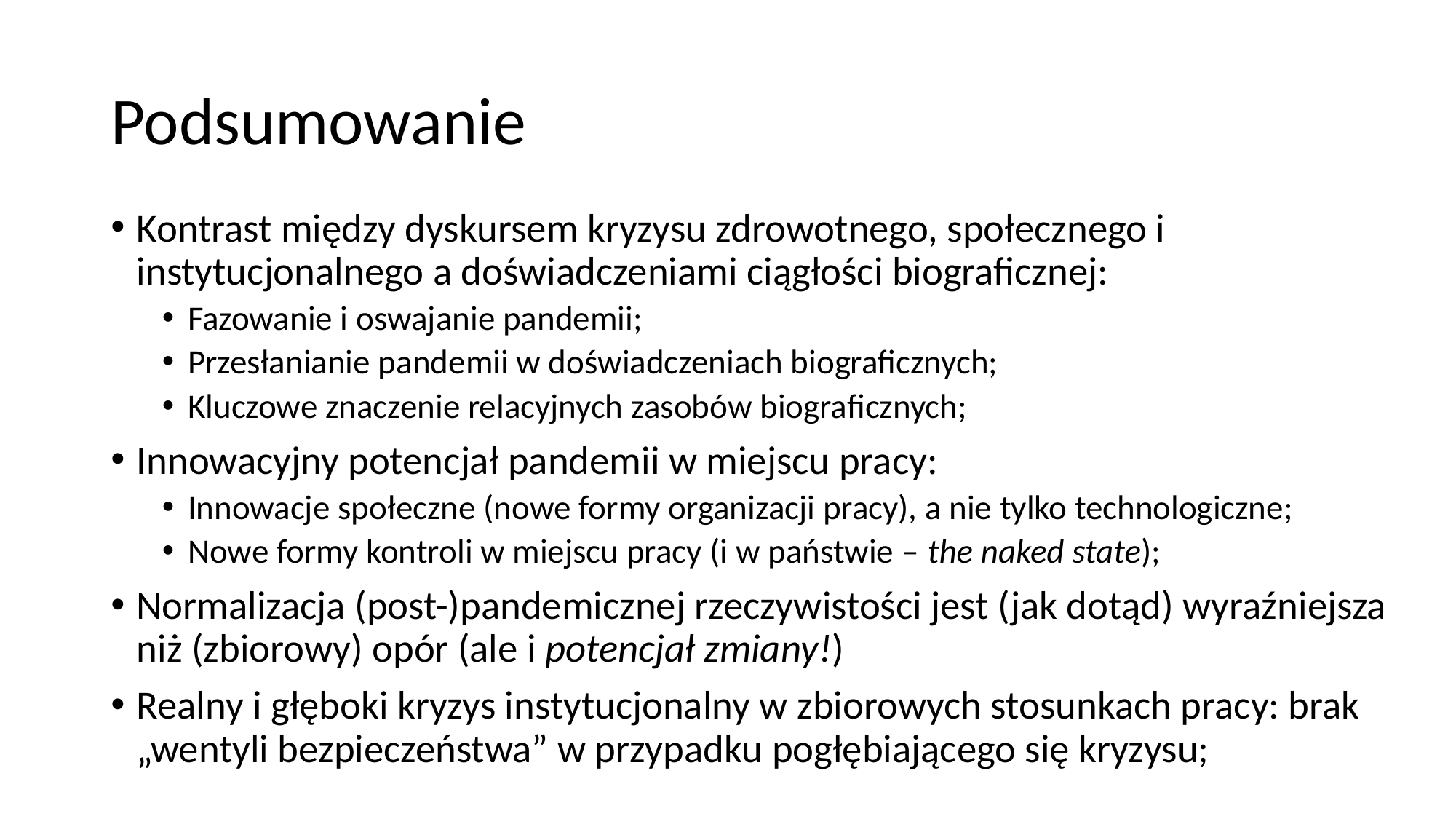

# Podsumowanie
Kontrast między dyskursem kryzysu zdrowotnego, społecznego i instytucjonalnego a doświadczeniami ciągłości biograficznej:
Fazowanie i oswajanie pandemii;
Przesłanianie pandemii w doświadczeniach biograficznych;
Kluczowe znaczenie relacyjnych zasobów biograficznych;
Innowacyjny potencjał pandemii w miejscu pracy:
Innowacje społeczne (nowe formy organizacji pracy), a nie tylko technologiczne;
Nowe formy kontroli w miejscu pracy (i w państwie – the naked state);
Normalizacja (post-)pandemicznej rzeczywistości jest (jak dotąd) wyraźniejsza niż (zbiorowy) opór (ale i potencjał zmiany!)
Realny i głęboki kryzys instytucjonalny w zbiorowych stosunkach pracy: brak „wentyli bezpieczeństwa” w przypadku pogłębiającego się kryzysu;